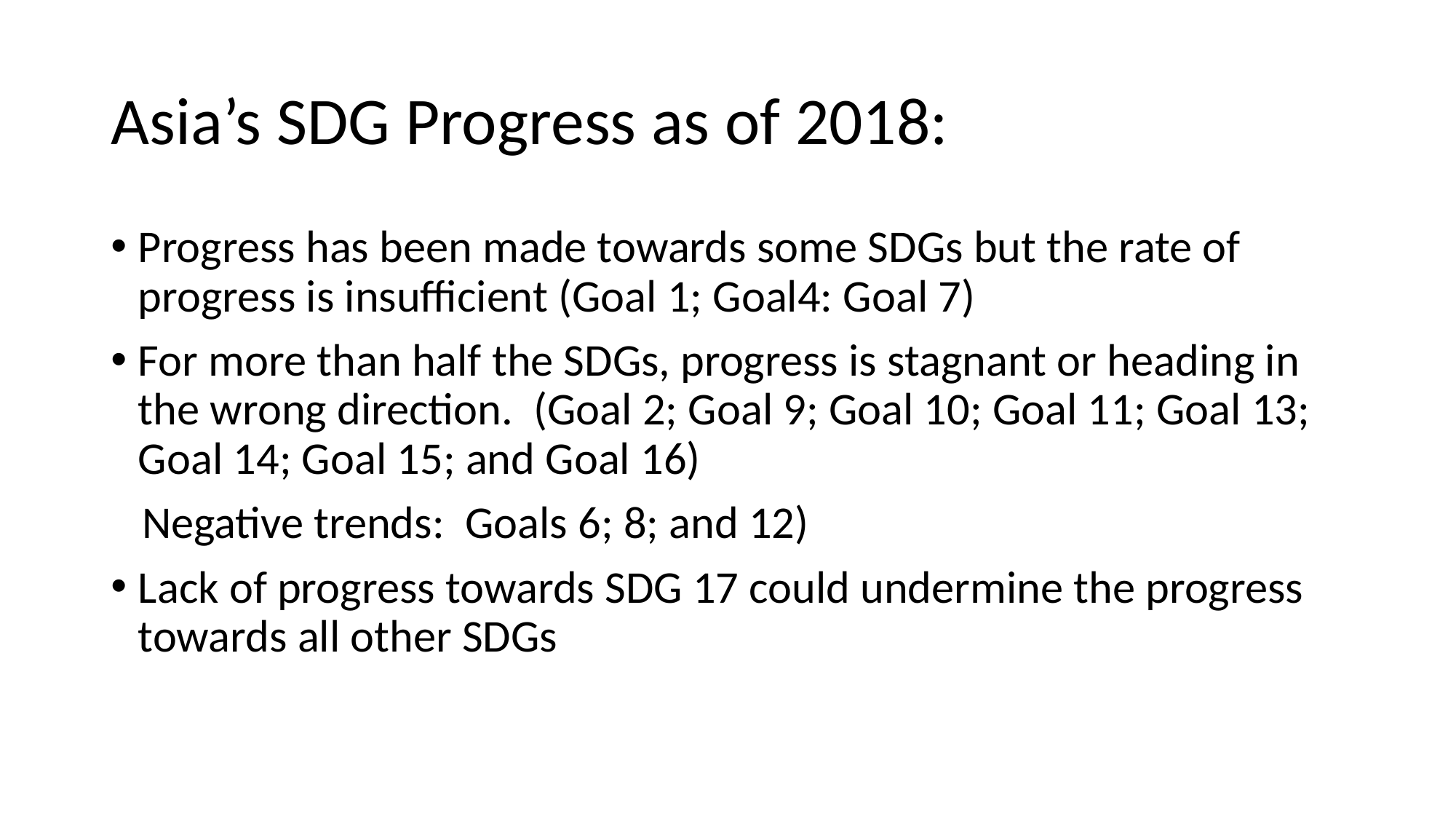

# Asia’s SDG Progress as of 2018:
Progress has been made towards some SDGs but the rate of progress is insufficient (Goal 1; Goal4: Goal 7)
For more than half the SDGs, progress is stagnant or heading in the wrong direction.  (Goal 2; Goal 9; Goal 10; Goal 11; Goal 13; Goal 14; Goal 15; and Goal 16)
   Negative trends:  Goals 6; 8; and 12)
Lack of progress towards SDG 17 could undermine the progress towards all other SDGs